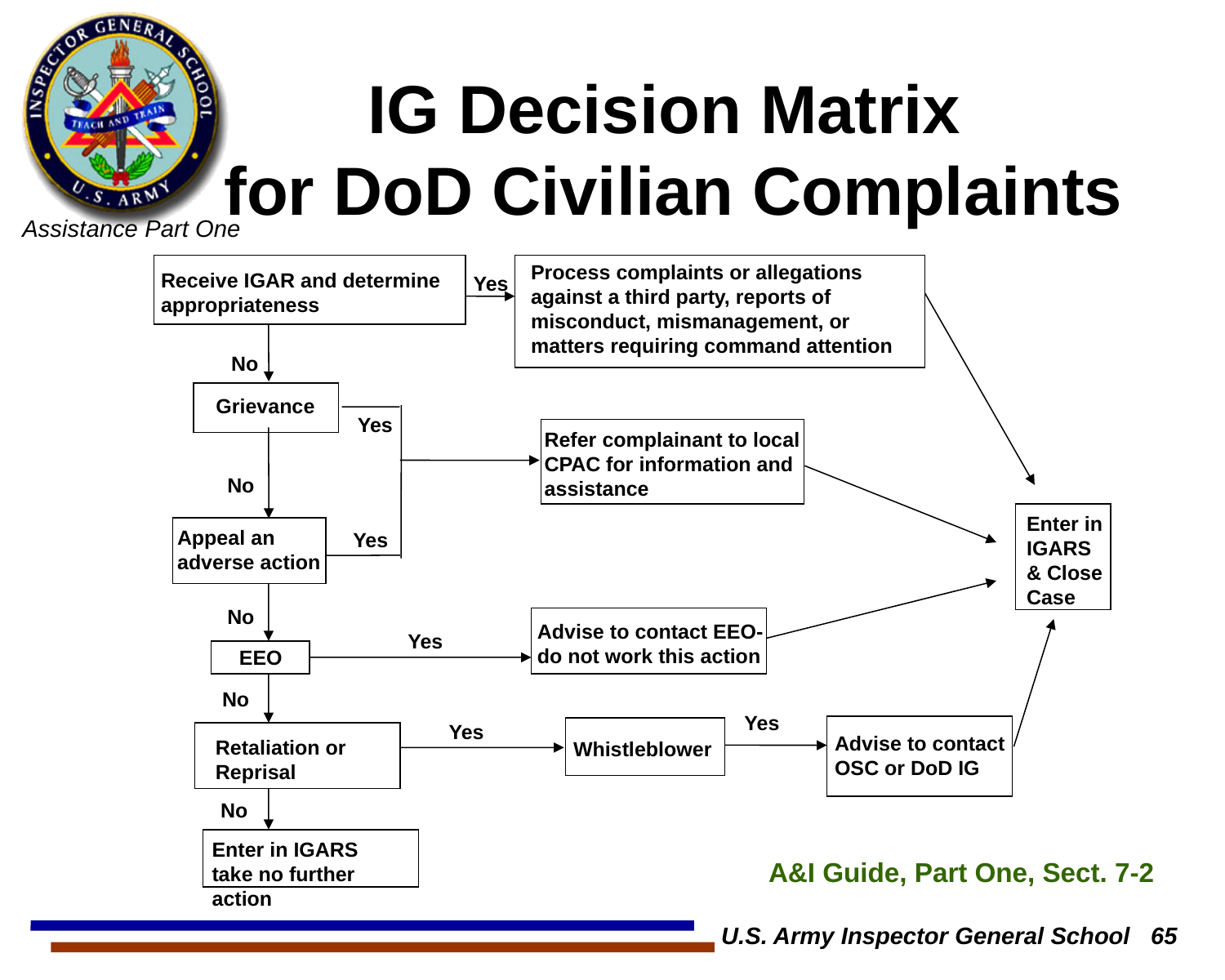

# IG Decision Matrix for DoD Civilian Complaints

Process complaints or allegations against a third party, reports of misconduct, mismanagement, or matters requiring command attention
Receive IGAR and determine appropriateness
Yes

No

Grievance

Yes

Refer complainant to local CPAC for information and assistance

No

Enter in
IGARS
& Close Case

Appeal an adverse action
Yes

No

Advise to contact EEO- do not work this action

Yes

EEO

No
Yes
Yes

Advise to contact OSC or DoD IG
Retaliation or Reprisal
Whistleblower

No

Enter in IGARS take no further action
A&I Guide, Part One, Sect. 7-2
U.S. Army Inspector General School   65